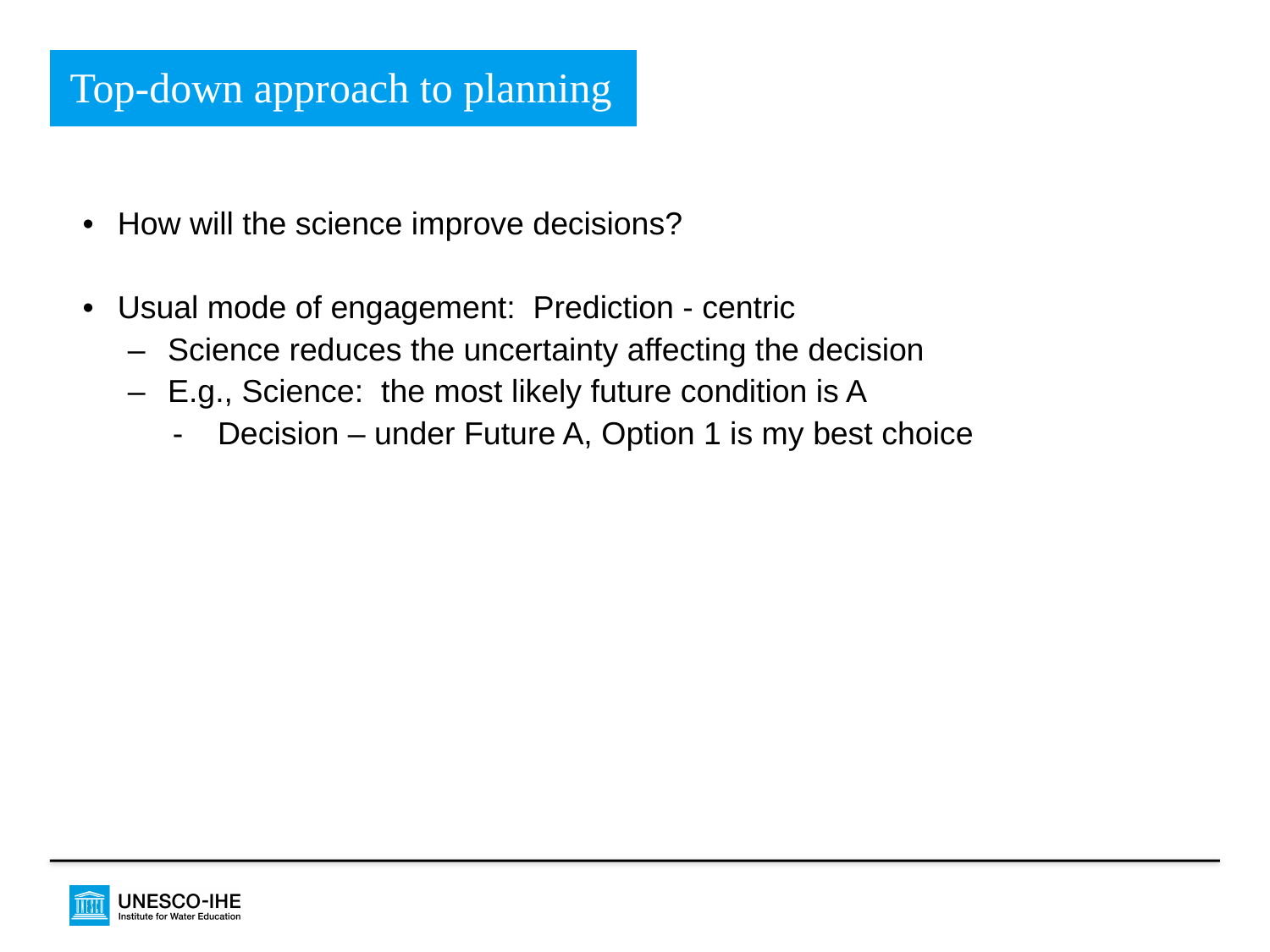

Top-down approach to planning
How will the science improve decisions?

Usual mode of engagement:  Prediction - centric
Science reduces the uncertainty affecting the decision
E.g., Science:  the most likely future condition is A
Decision – under Future A, Option 1 is my best choice